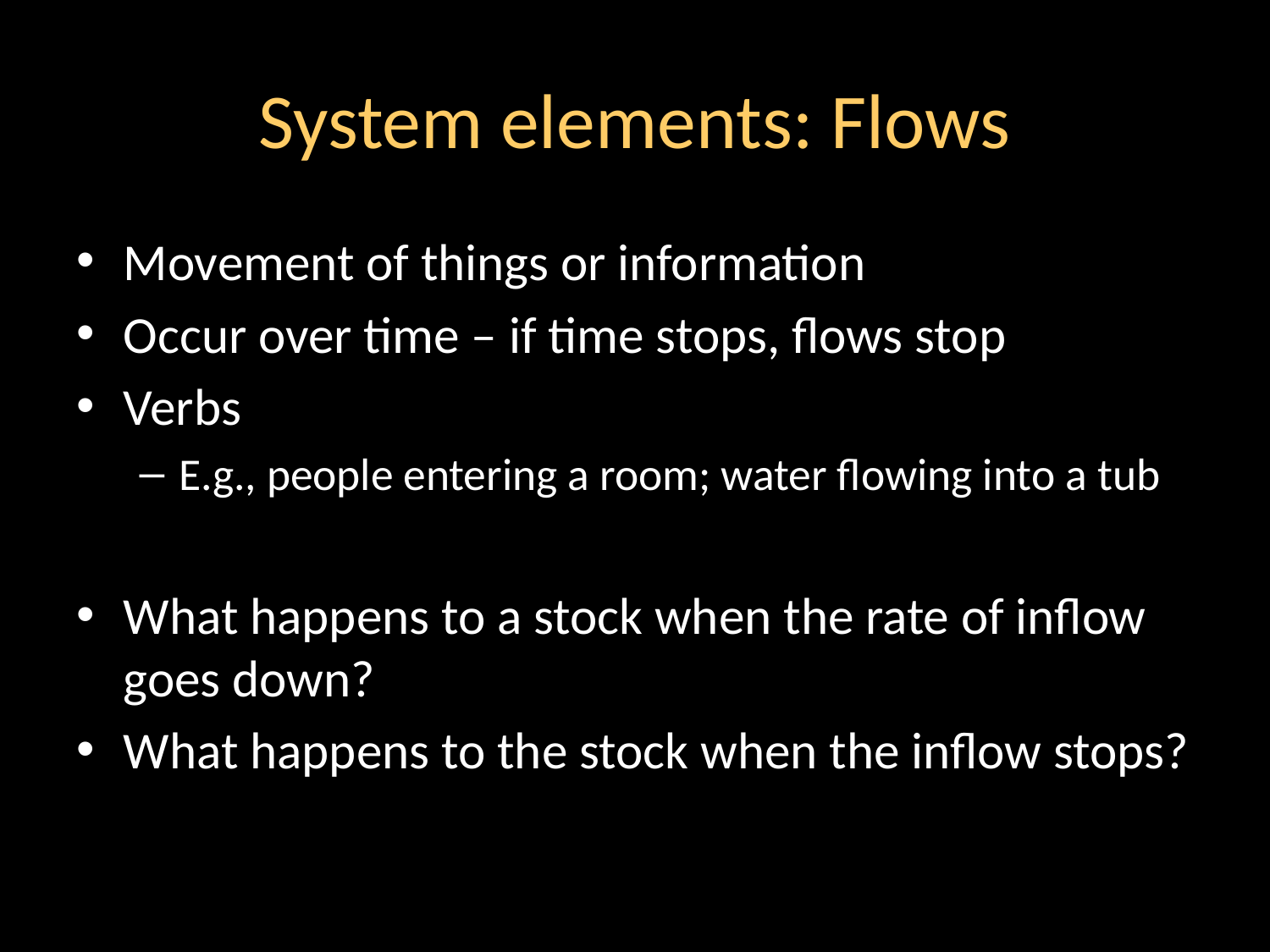

# System elements: Flows
Movement of things or information
Occur over time – if time stops, flows stop
Verbs
E.g., people entering a room; water flowing into a tub

What happens to a stock when the rate of inflow goes down?
What happens to the stock when the inflow stops?